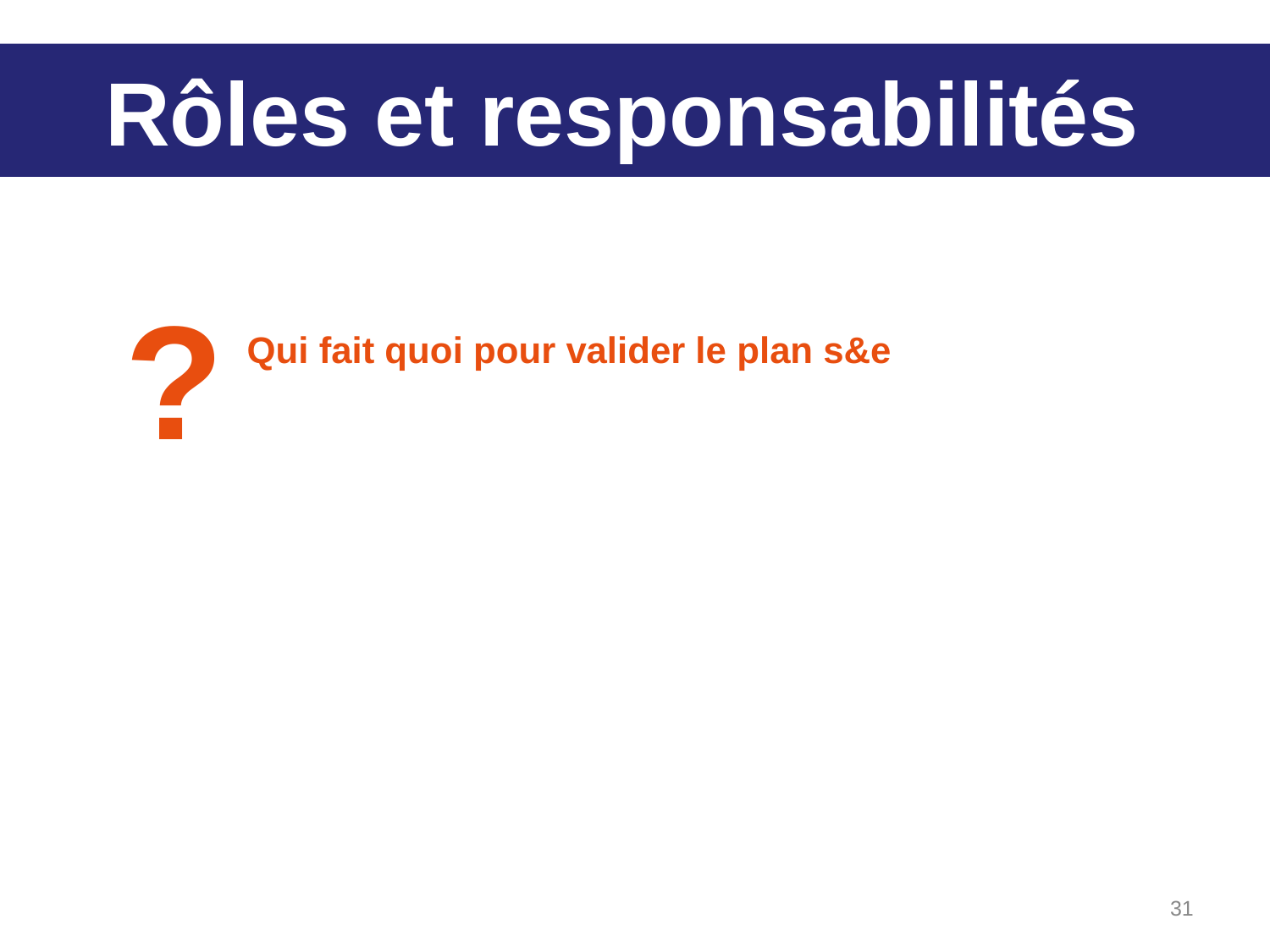

Rôles et responsabilités
?

Qui fait quoi pour valider le plan s&e
31